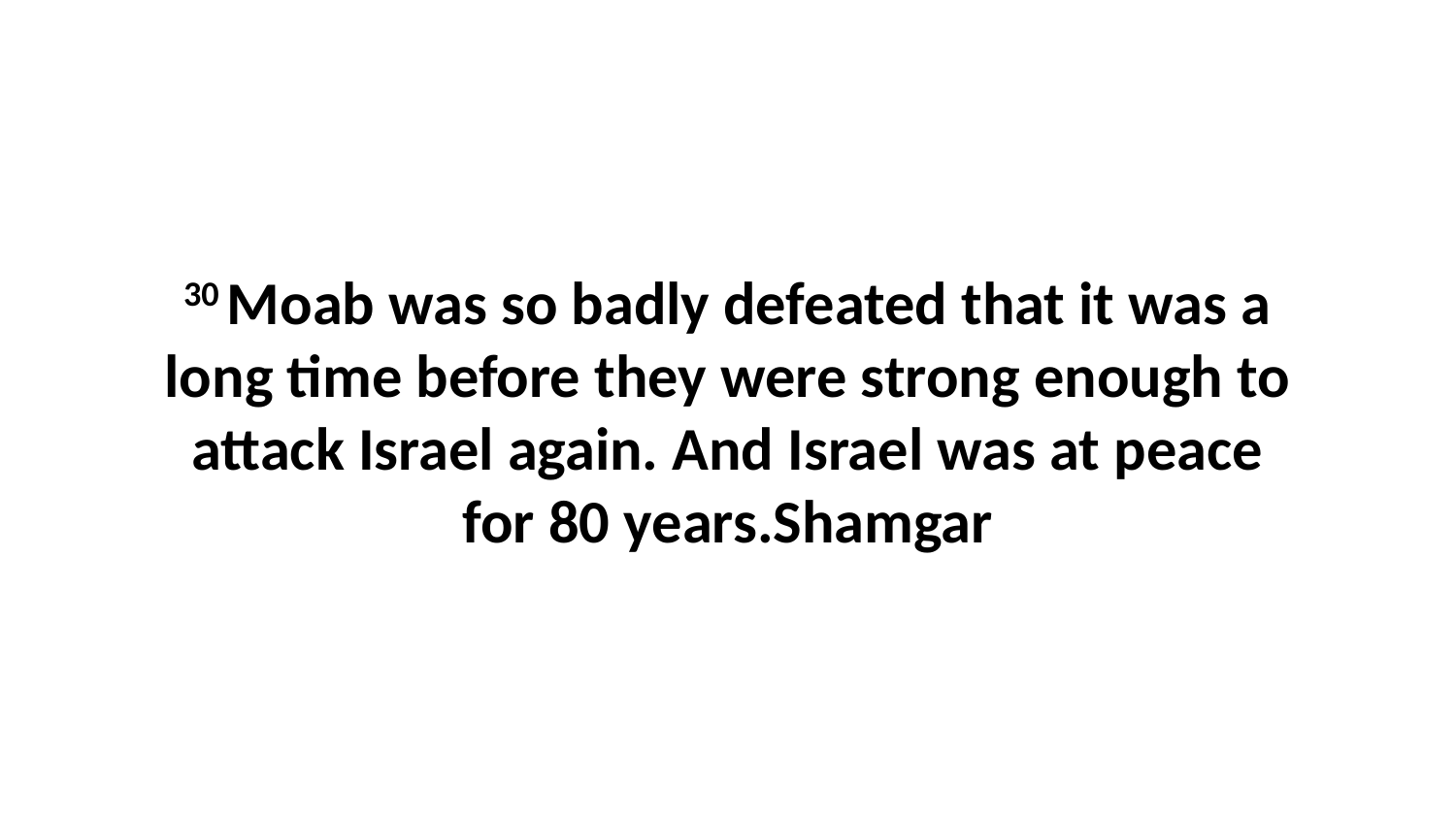

30 Moab was so badly defeated that it was a long time before they were strong enough to attack Israel again. And Israel was at peace for 80 years.Shamgar